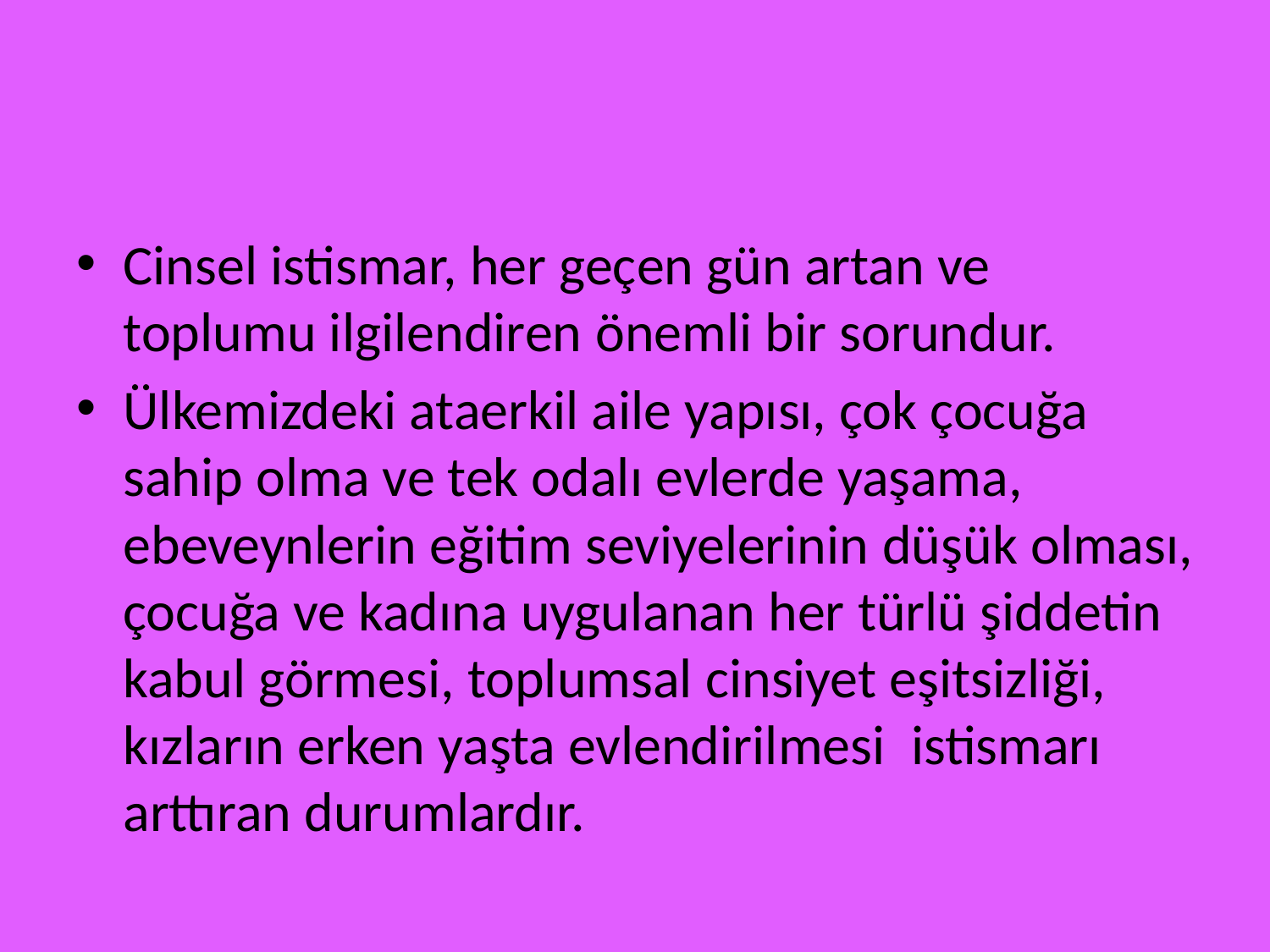

#
Cinsel istismar, her geçen gün artan ve toplumu ilgilendiren önemli bir sorundur.
Ülkemizdeki ataerkil aile yapısı, çok çocuğa sahip olma ve tek odalı evlerde yaşama, ebeveynlerin eğitim seviyelerinin düşük olması, çocuğa ve kadına uygulanan her türlü şiddetin kabul görmesi, toplumsal cinsiyet eşitsizliği, kızların erken yaşta evlendirilmesi  istismarı arttıran durumlardır.